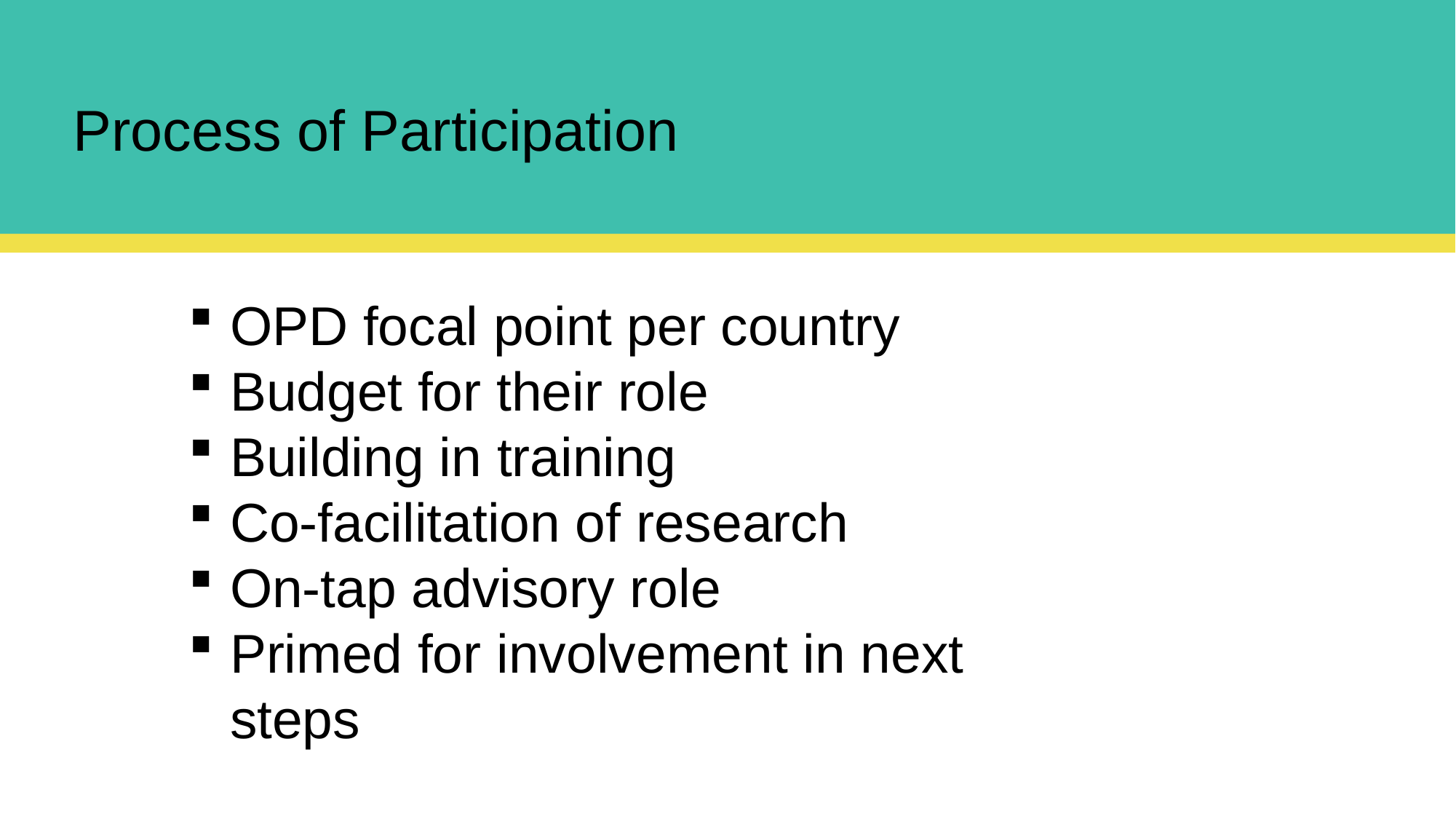

Process of Participation
OPD focal point per country
Budget for their role
Building in training
Co-facilitation of research
On-tap advisory role
Primed for involvement in next steps